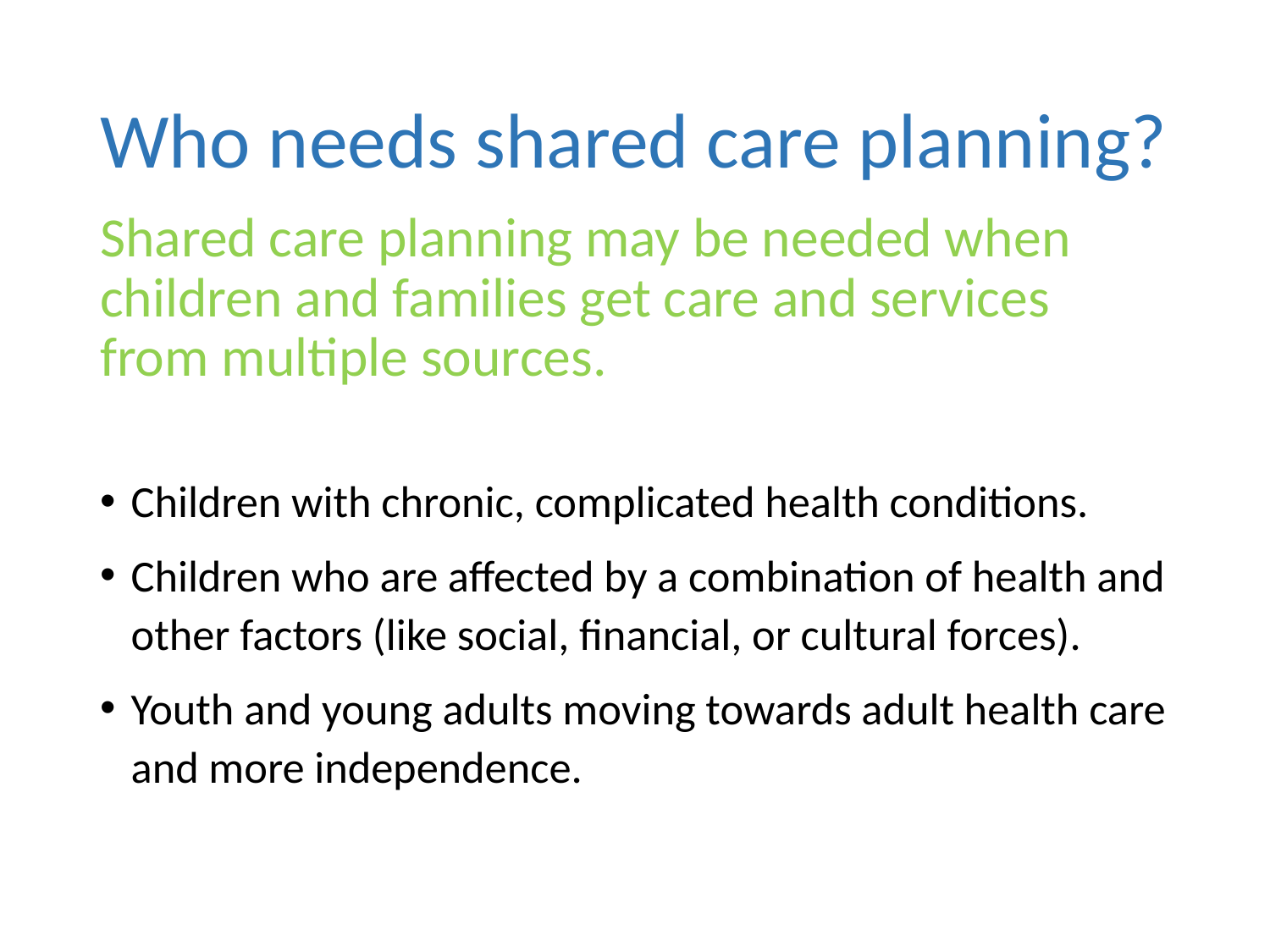

# Who needs shared care planning?
Shared care planning may be needed when children and families get care and services from multiple sources.

Children with chronic, complicated health conditions.
Children who are affected by a combination of health and other factors (like social, financial, or cultural forces).
Youth and young adults moving towards adult health care and more independence.